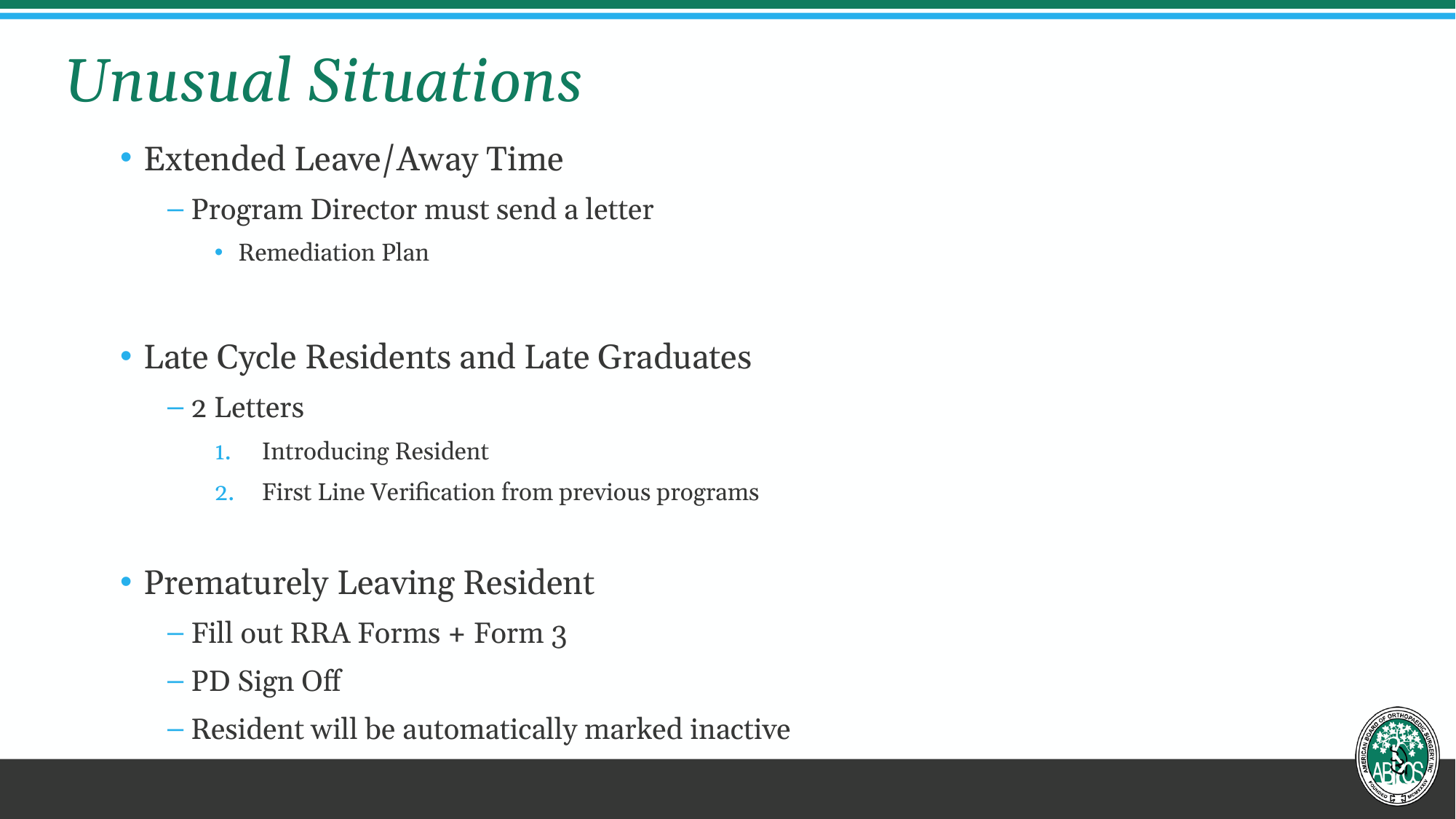

# Unusual Situations
Extended Leave/Away Time
Program Director must send a letter
Remediation Plan

Late Cycle Residents and Late Graduates
2 Letters
Introducing Resident
First Line Verification from previous programs
Prematurely Leaving Resident
Fill out RRA Forms + Form 3
PD Sign Off
Resident will be automatically marked inactive